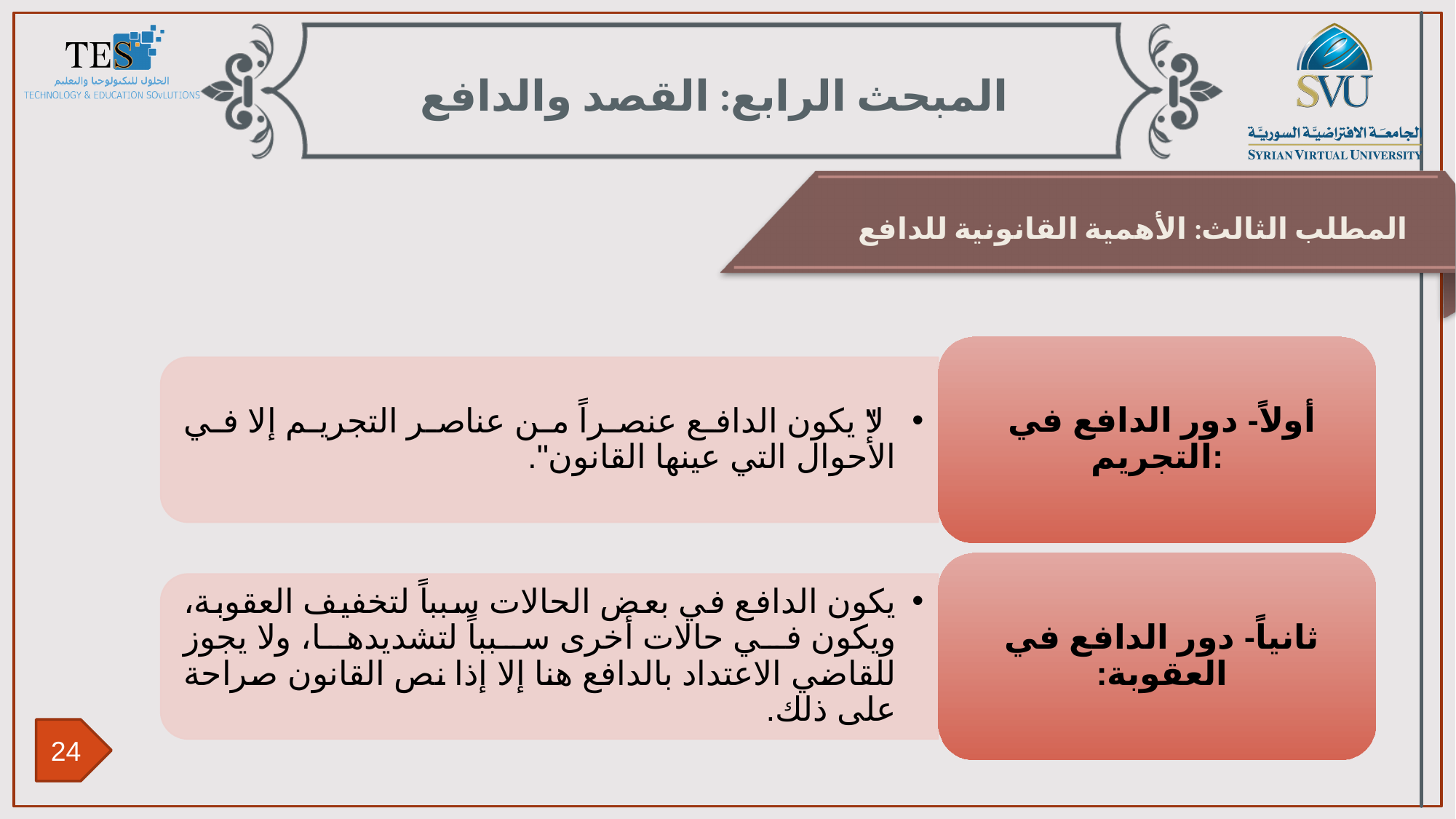

المبحث الرابع: القصد والدافع
المطلب الثالث: الأهمية القانونية للدافع
"لا يكون الدافع عنصراً من عناصر التجريم إلا في الأحوال التي عينها القانون".
أولاً- دور الدافع في التجريم:
يكون الدافع في بعض الحالات سبباً لتخفيف العقوبة، ويكون في حالات أخرى سبباً لتشديدها، ولا يجوز للقاضي الاعتداد بالدافع هنا إلا إذا نص القانون صراحة على ذلك.
ثانياً- دور الدافع في العقوبة: